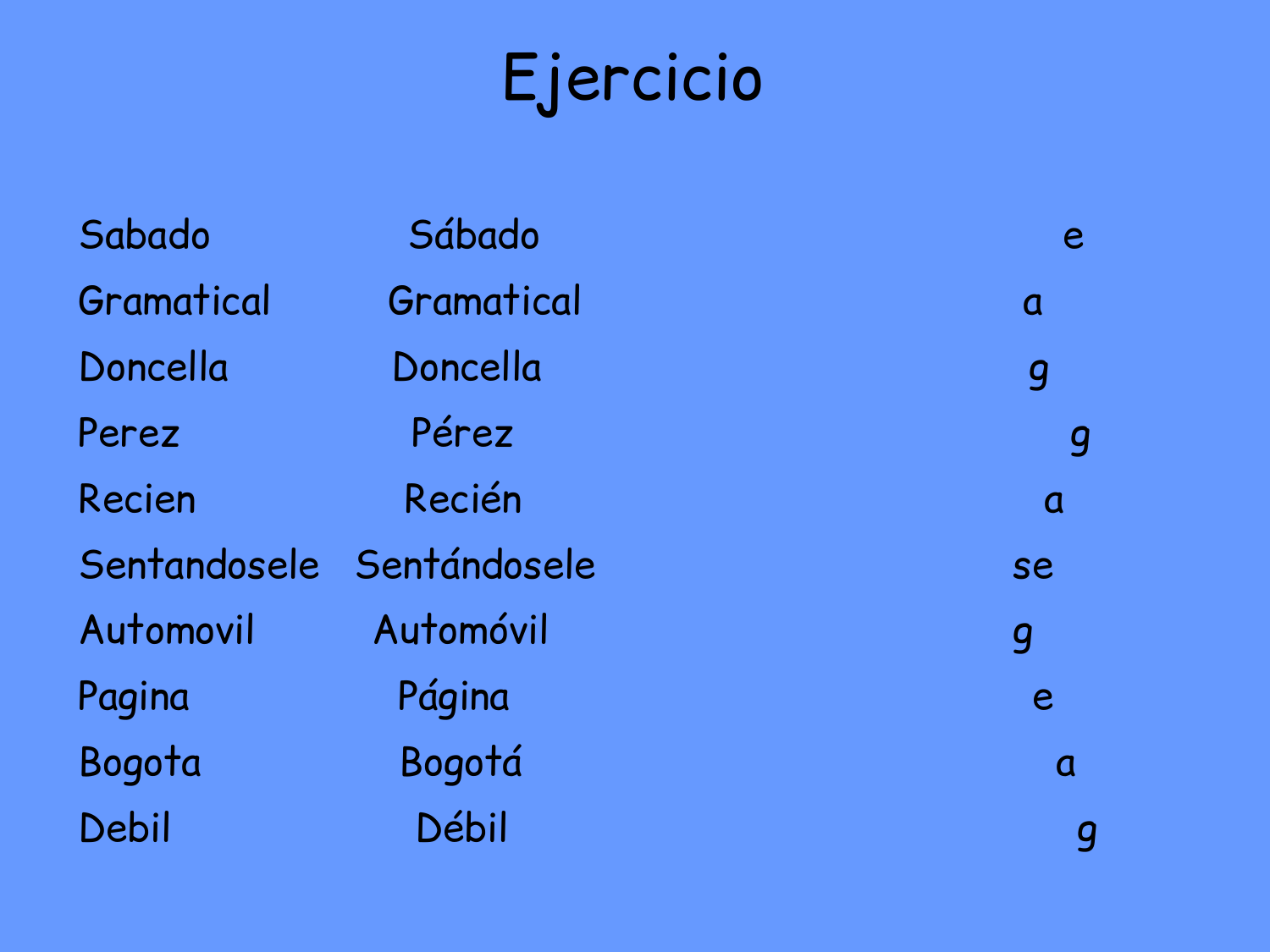

# Ejercicio

Sabado                 Sábado                                             e
Gramatical          Gramatical                                      a
Doncella              Doncella                                          g
Perez                    Pérez                                                g
Recien                  Recién                                             a
Sentandosele   Sentándosele                                    se
Automovil          Automóvil                                        g
Pagina                  Página                                             e
Bogota                 Bogotá                                              a
Debil                     Débil                                                 g